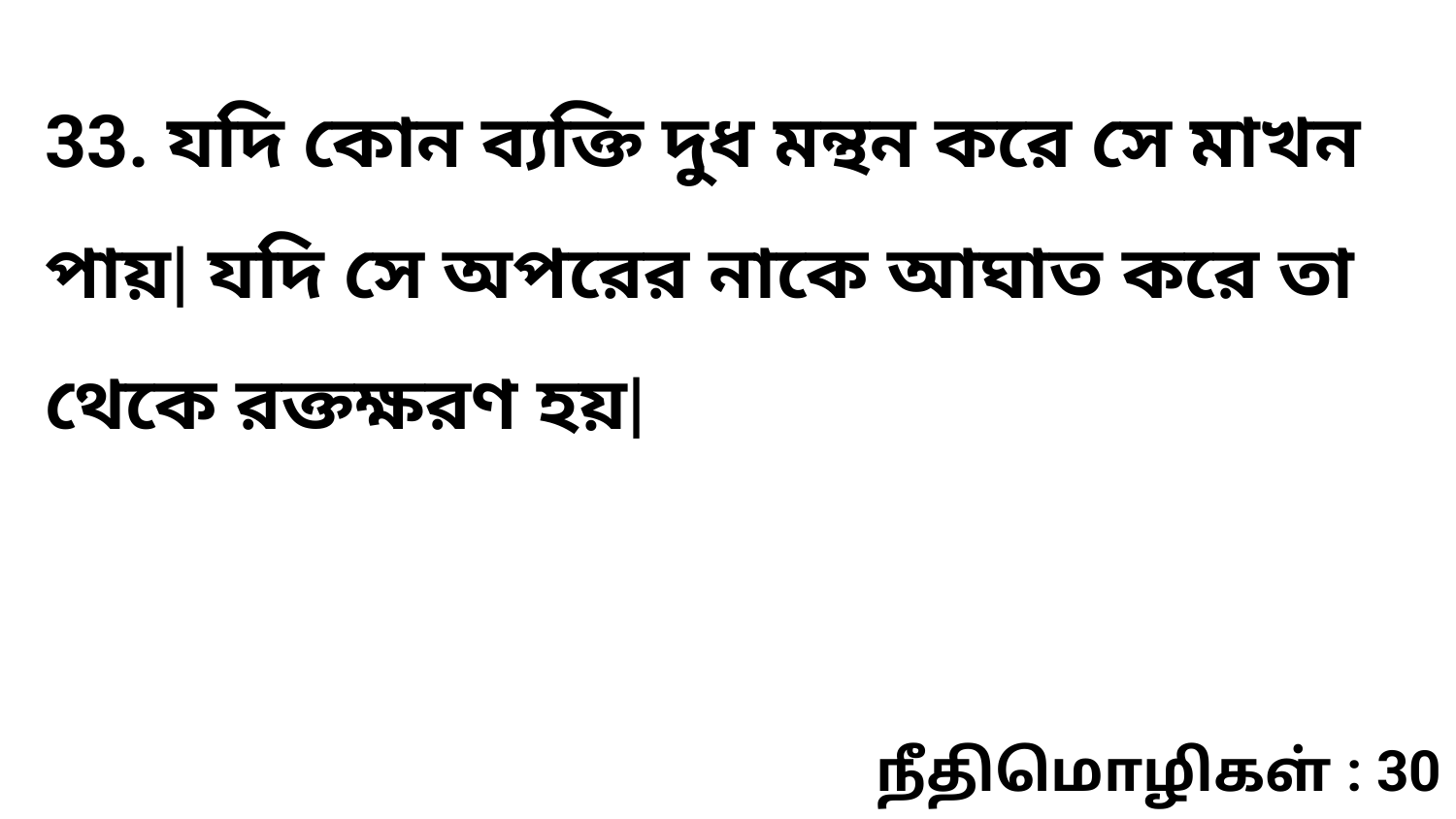

33. যদি কোন ব্যক্তি দুধ মন্থন করে সে মাখন পায়| যদি সে অপরের নাকে আঘাত করে তা থেকে রক্তক্ষরণ হয়|
நீதிமொழிகள் : 30